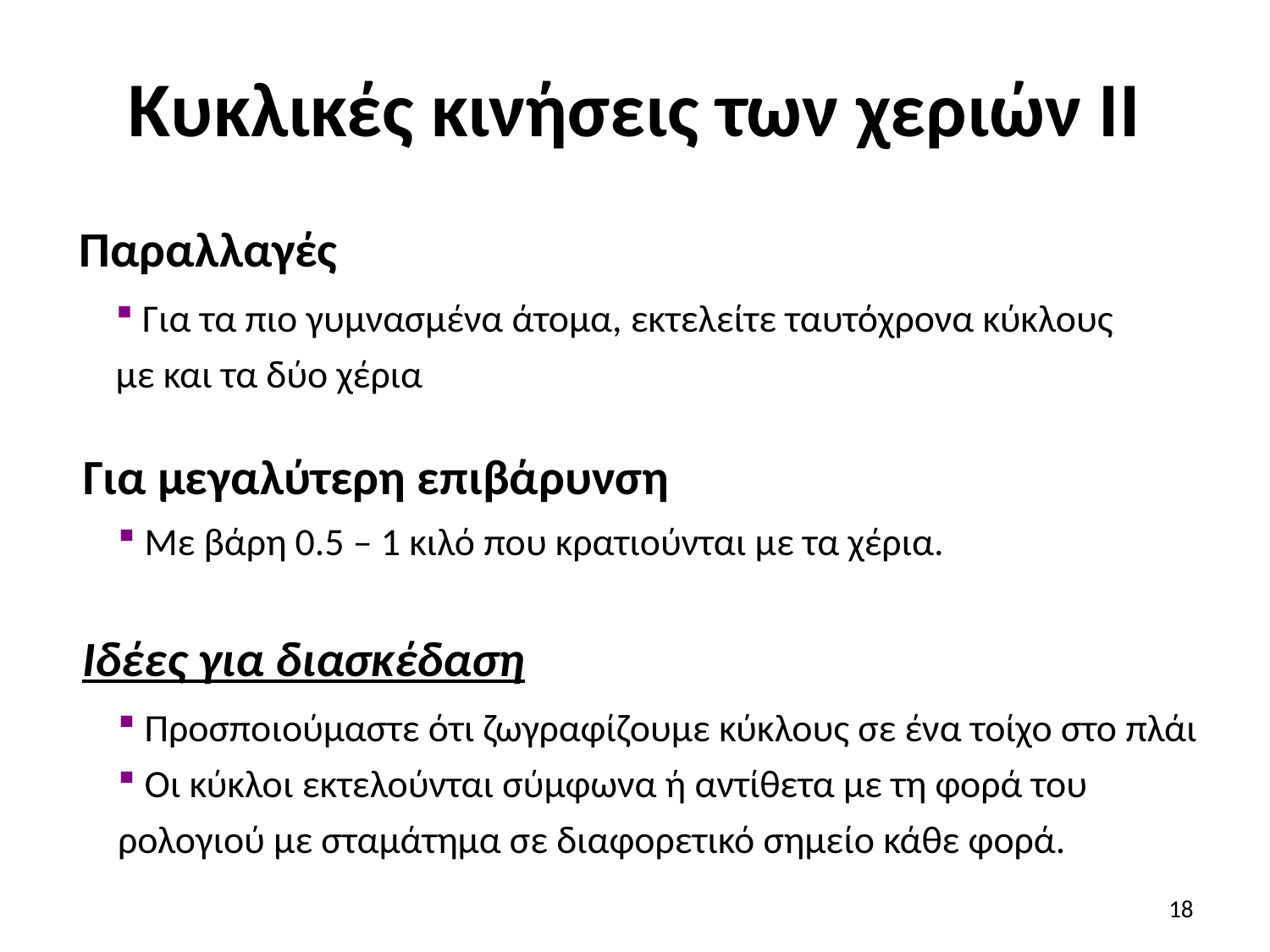

# Κυκλικές κινήσεις των χεριών ΙΙ
Παραλλαγές
 Για τα πιο γυμνασμένα άτομα, εκτελείτε ταυτόχρονα κύκλους με και τα δύο χέρια
Για μεγαλύτερη επιβάρυνση
 Με βάρη 0.5 – 1 κιλό που κρατιούνται με τα χέρια.
Ιδέες για διασκέδαση
 Προσποιούμαστε ότι ζωγραφίζουμε κύκλους σε ένα τοίχο στο πλάι
 Οι κύκλοι εκτελούνται σύμφωνα ή αντίθετα με τη φορά του ρολογιού με σταμάτημα σε διαφορετικό σημείο κάθε φορά.
18